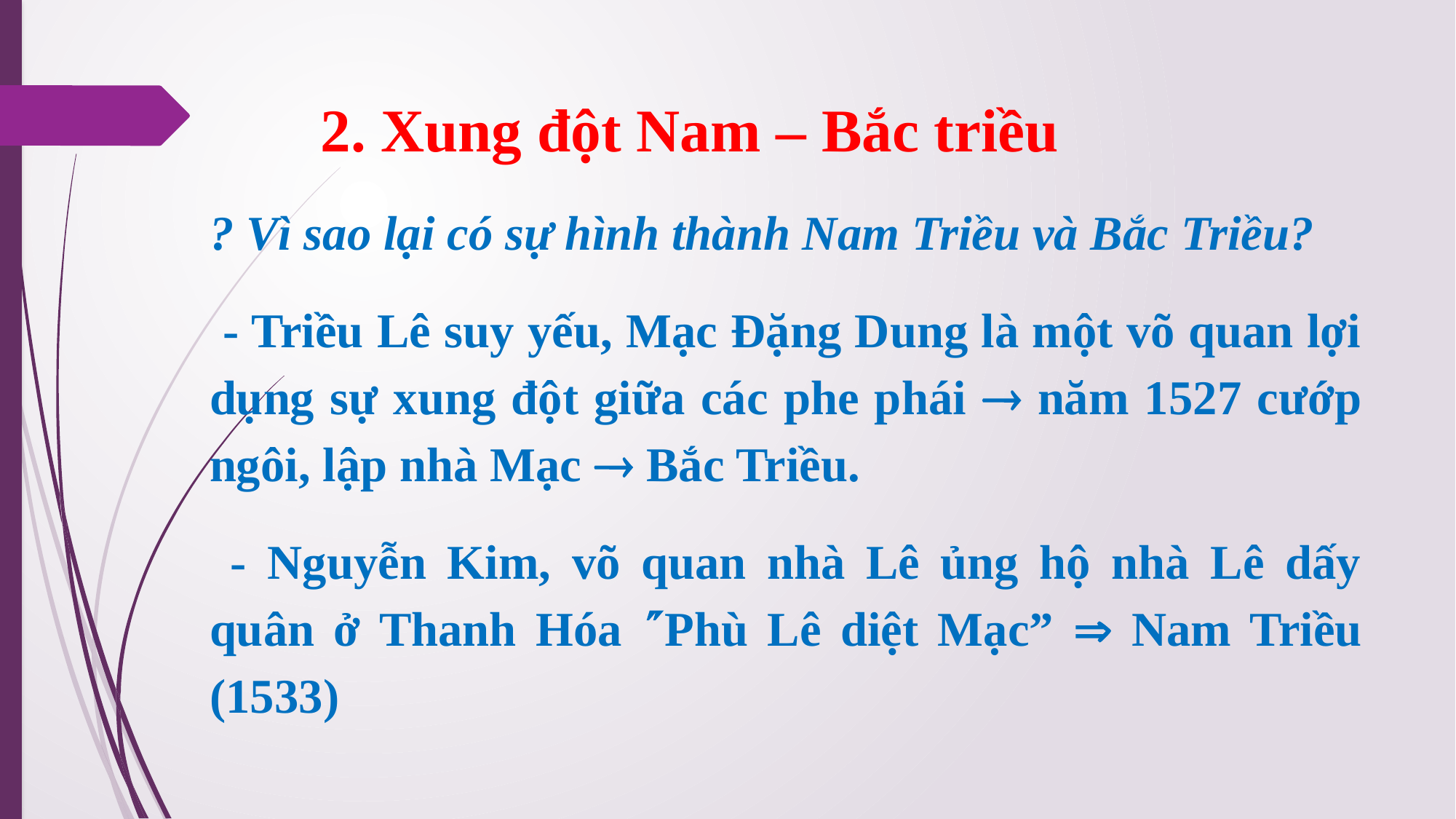

# 2. Xung đột Nam – Bắc triều
? Vì sao lại có sự hình thành Nam Triều và Bắc Triều?
 - Triều Lê suy yếu, Mạc Đặng Dung là một võ quan lợi dụng sự xung đột giữa các phe phái → năm 1527 cướp ngôi, lập nhà Mạc → Bắc Triều.
 - Nguyễn Kim, võ quan nhà Lê ủng hộ nhà Lê dấy quân ở Thanh Hóa ″Phù Lê diệt Mạc” ⇒ Nam Triều (1533)